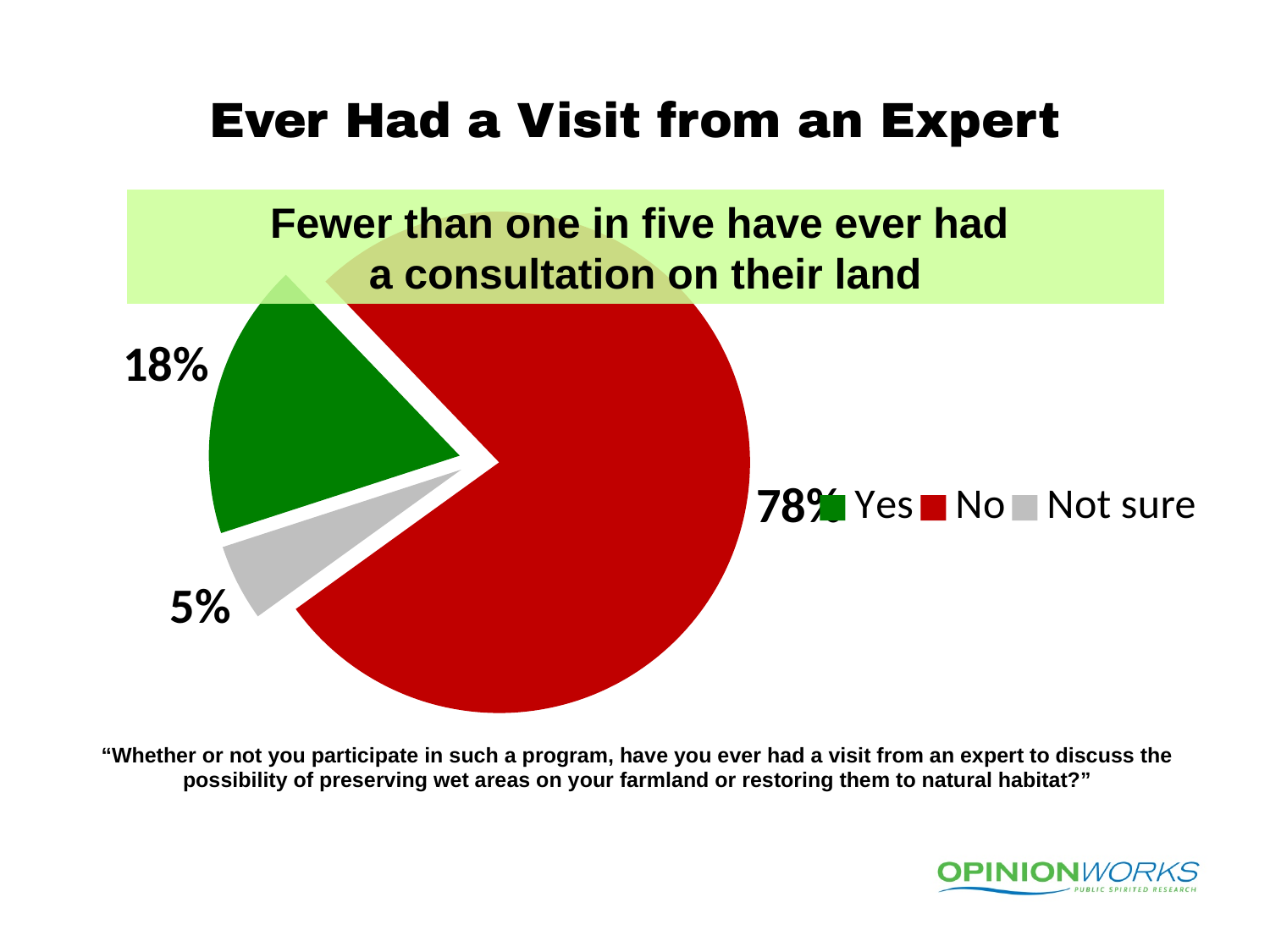

# Ever Had a Visit from an Expert

### Chart

| Category | Sales |
|---|---|
| Yes | 0.18 |
| No | 0.78 |
| Not sure | 0.05 |
Fewer than one in five have ever had
a consultation on their land
“Whether or not you participate in such a program, have you ever had a visit from an expert to discuss the possibility of preserving wet areas on your farmland or restoring them to natural habitat?”